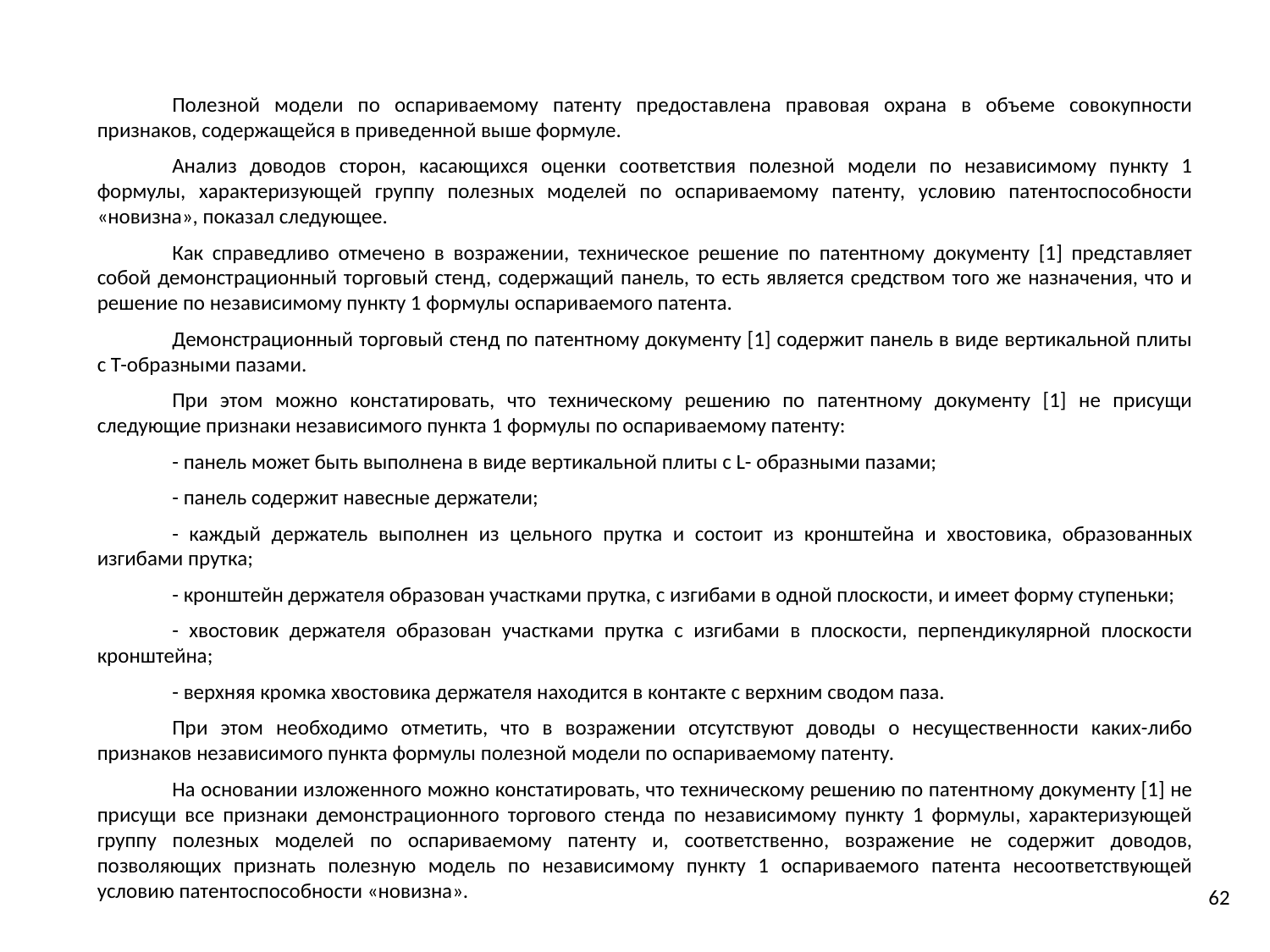

Полезной модели по оспариваемому патенту предоставлена правовая охрана в объеме совокупности признаков, содержащейся в приведенной выше формуле.
Анализ доводов сторон, касающихся оценки соответствия полезной модели по независимому пункту 1 формулы, характеризующей группу полезных моделей по оспариваемому патенту, условию патентоспособности «новизна», показал следующее.
Как справедливо отмечено в возражении, техническое решение по патентному документу [1] представляет собой демонстрационный торговый стенд, содержащий панель, то есть является средством того же назначения, что и решение по независимому пункту 1 формулы оспариваемого патента.
Демонстрационный торговый стенд по патентному документу [1] содержит панель в виде вертикальной плиты с Т-образными пазами.
При этом можно констатировать, что техническому решению по патентному документу [1] не присущи следующие признаки независимого пункта 1 формулы по оспариваемому патенту:
- панель может быть выполнена в виде вертикальной плиты с L- образными пазами;
- панель содержит навесные держатели;
- каждый держатель выполнен из цельного прутка и состоит из кронштейна и хвостовика, образованных изгибами прутка;
- кронштейн держателя образован участками прутка, с изгибами в одной плоскости, и имеет форму ступеньки;
- хвостовик держателя образован участками прутка с изгибами в плоскости, перпендикулярной плоскости кронштейна;
- верхняя кромка хвостовика держателя находится в контакте с верхним сводом паза.
При этом необходимо отметить, что в возражении отсутствуют доводы о несущественности каких-либо признаков независимого пункта формулы полезной модели по оспариваемому патенту.
На основании изложенного можно констатировать, что техническому решению по патентному документу [1] не присущи все признаки демонстрационного торгового стенда по независимому пункту 1 формулы, характеризующей группу полезных моделей по оспариваемому патенту и, соответственно, возражение не содержит доводов, позволяющих признать полезную модель по независимому пункту 1 оспариваемого патента несоответствующей условию патентоспособности «новизна».

62